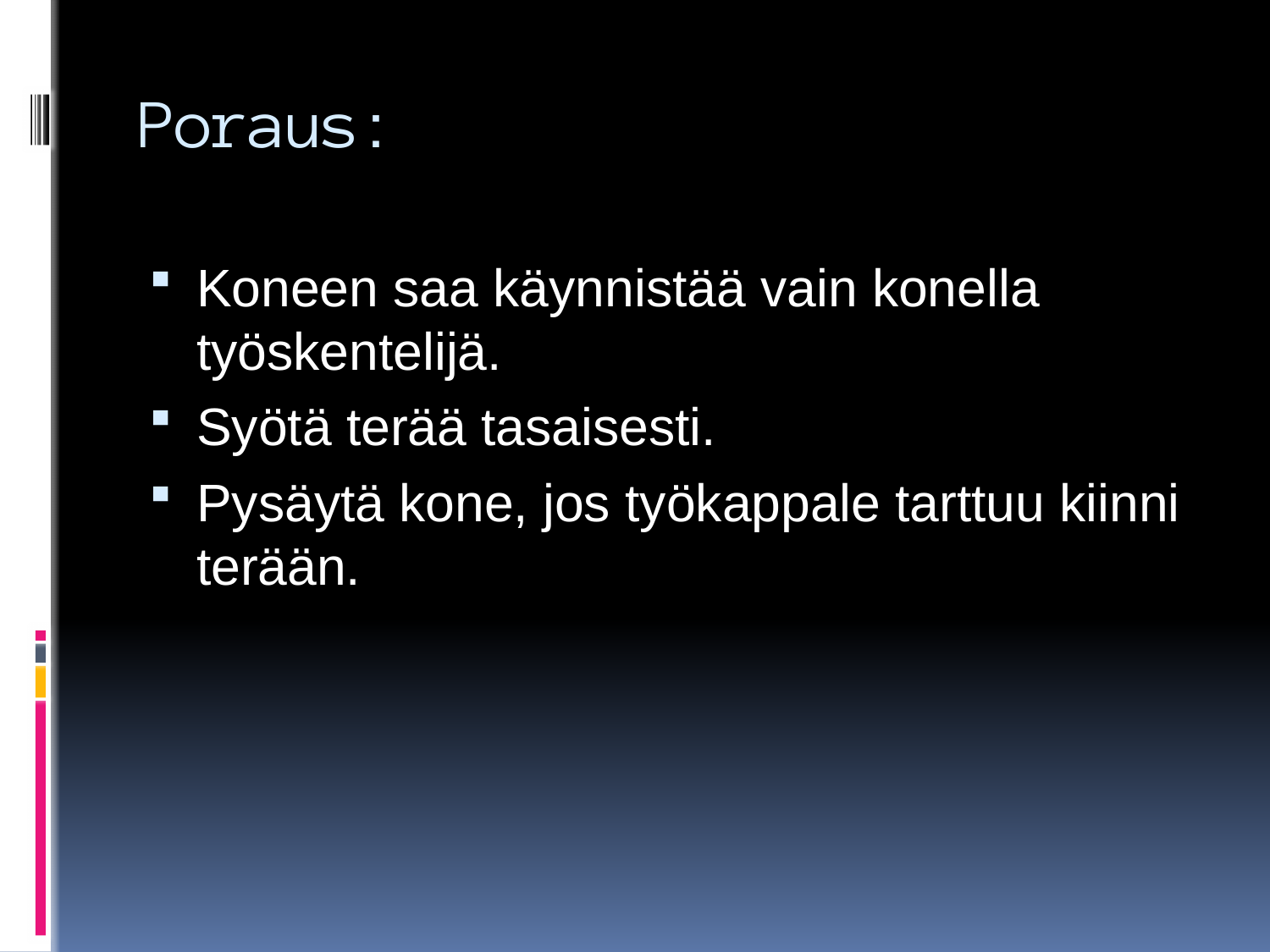

# Poraus:
Koneen saa käynnistää vain konella työskentelijä.
Syötä terää tasaisesti.
Pysäytä kone, jos työkappale tarttuu kiinni terään.